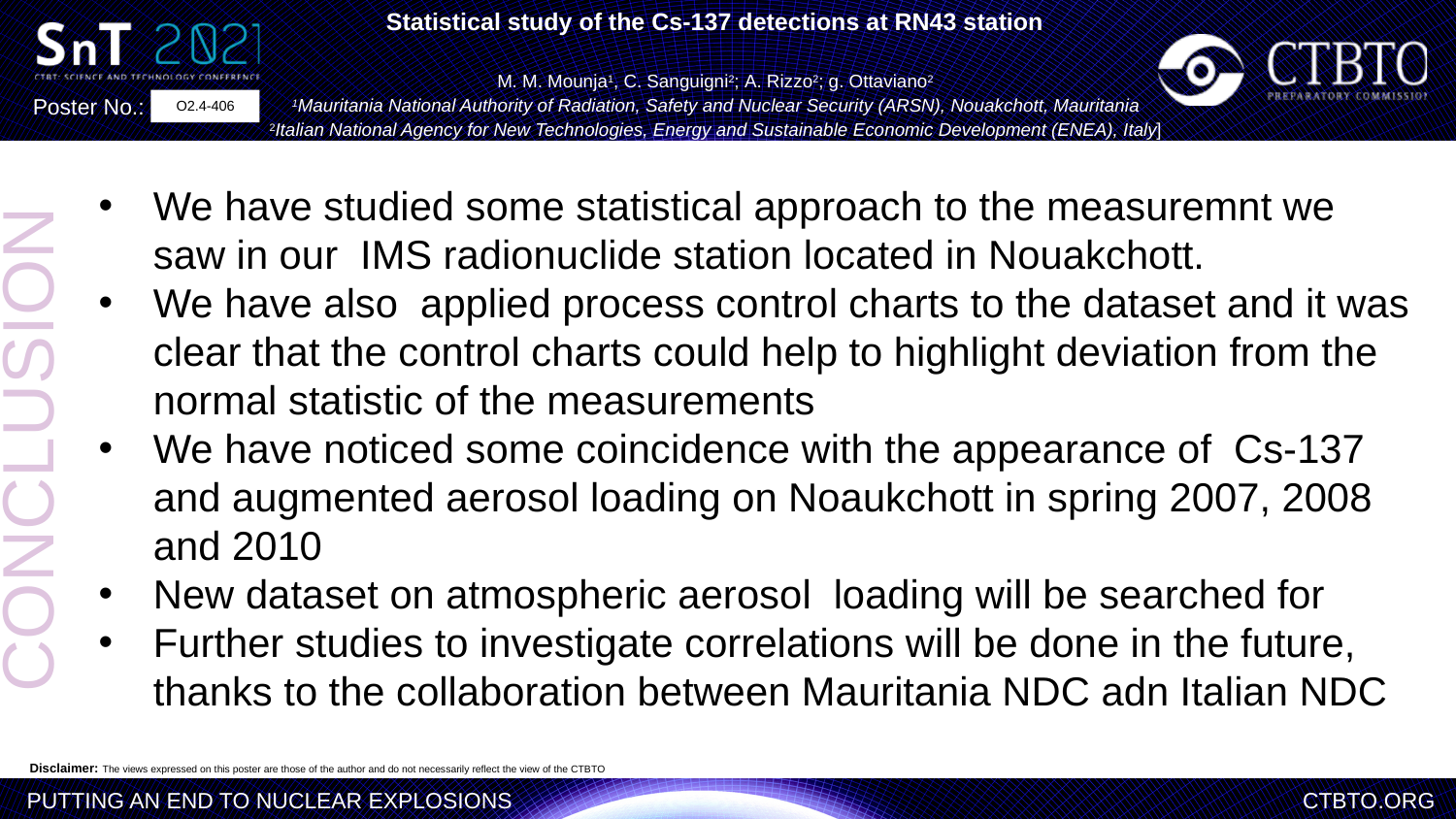

Statistical study of the Cs-137 detections at RN43 station

M. M. Mounja1, C. Sanguigni2; A. Rizzo2; g. Ottaviano2
1Mauritania National Authority of Radiation, Safety and Nuclear Security (ARSN), Nouakchott, Mauritania
2Italian National Agency for New Technologies, Energy and Sustainable Economic Development (ENEA), Italy]
O2.4-406
We have studied some statistical approach to the measuremnt we saw in our  IMS radionuclide station located in Nouakchott.
We have also  applied process control charts to the dataset and it was clear that the control charts could help to highlight deviation from the normal statistic of the measurements
We have noticed some coincidence with the appearance of  Cs-137 and augmented aerosol loading on Noaukchott in spring 2007, 2008 and 2010
New dataset on atmospheric aerosol  loading will be searched for
Further studies to investigate correlations will be done in the future, thanks to the collaboration between Mauritania NDC adn Italian NDC
CONCLUSION